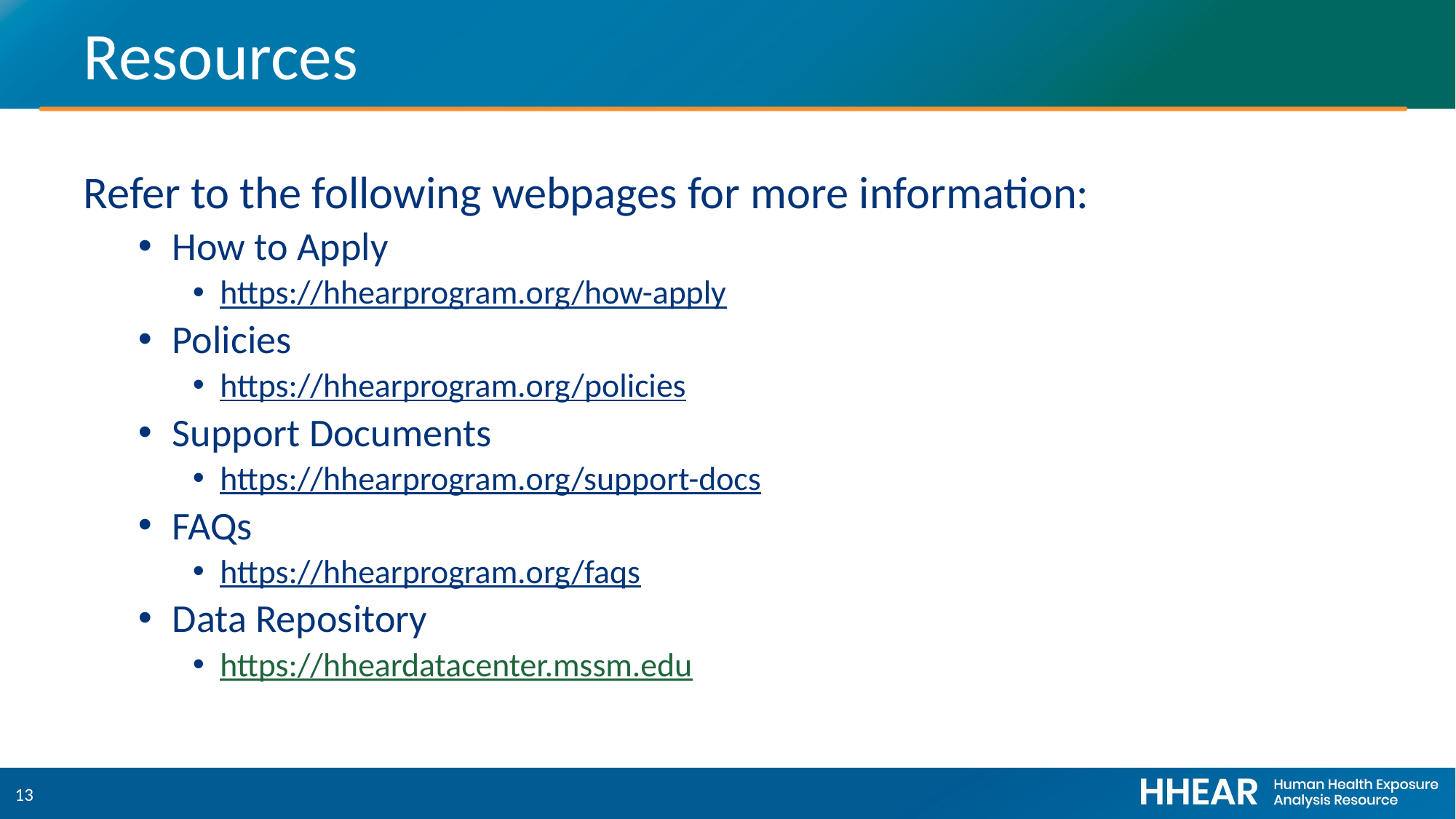

# Resources
Refer to the following webpages for more information:
How to Apply
https://hhearprogram.org/how-apply
Policies
https://hhearprogram.org/policies
Support Documents
https://hhearprogram.org/support-docs
FAQs
https://hhearprogram.org/faqs
Data Repository
https://hheardatacenter.mssm.edu
13